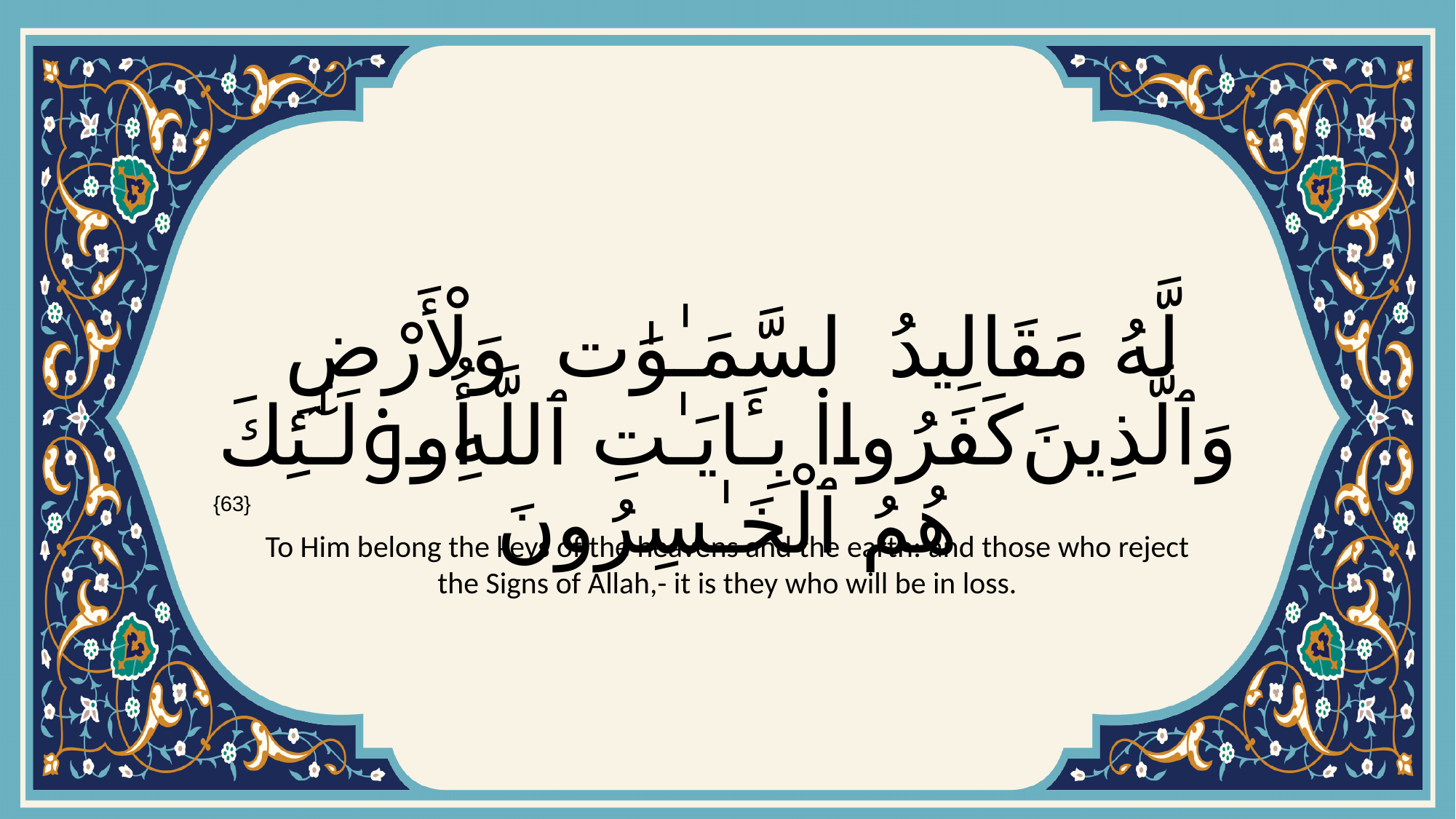

# لَّهُۥ مَقَالِيدُ ٱلسَّمَـٰوَٰتِ وَٱلْأَرْضِ ۗ وَٱلَّذِينَ كَفَرُوا۟ بِـَٔايَـٰتِ ٱللَّهِ أُو۟لَـٰٓئِكَ هُمُ ٱلْخَـٰسِرُونَ
{63}
To Him belong the keys of the heavens and the earth: and those who reject the Signs of Allah,- it is they who will be in loss.